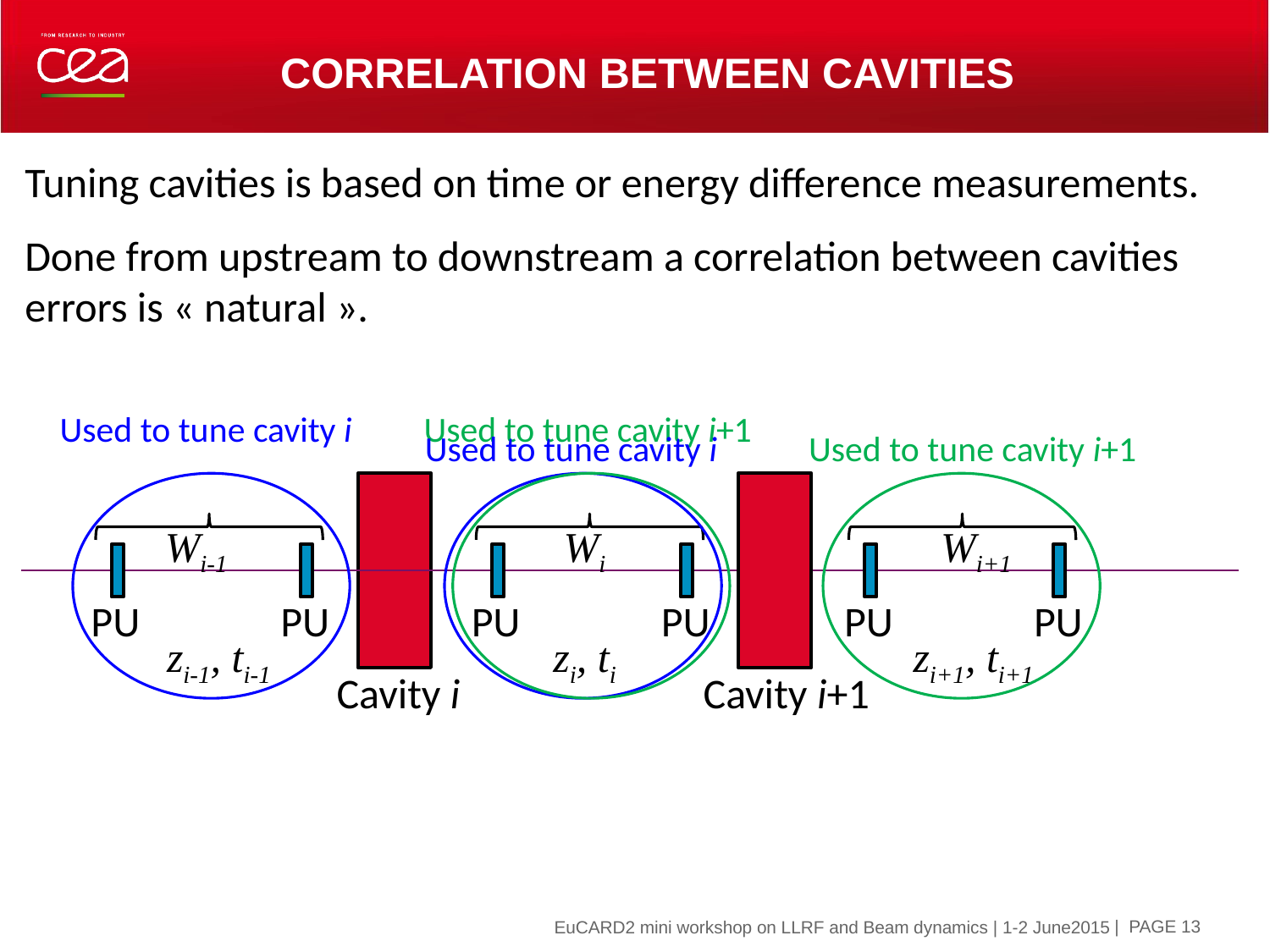

# Correlation between cavities
Tuning cavities is based on time or energy difference measurements.
Done from upstream to downstream a correlation between cavities errors is « natural ».
Used to tune cavity i
Used to tune cavity i+1

Used to tune cavity i
Used to tune cavity i+1

Wi-1
Wi
Wi+1

PU
PU
PU
PU
PU
PU
zi-1, ti-1
zi, ti
zi+1, ti+1
Cavity i
Cavity i+1
|  PAGE 13
EuCARD2 mini workshop on LLRF and Beam dynamics | 1-2 June2015